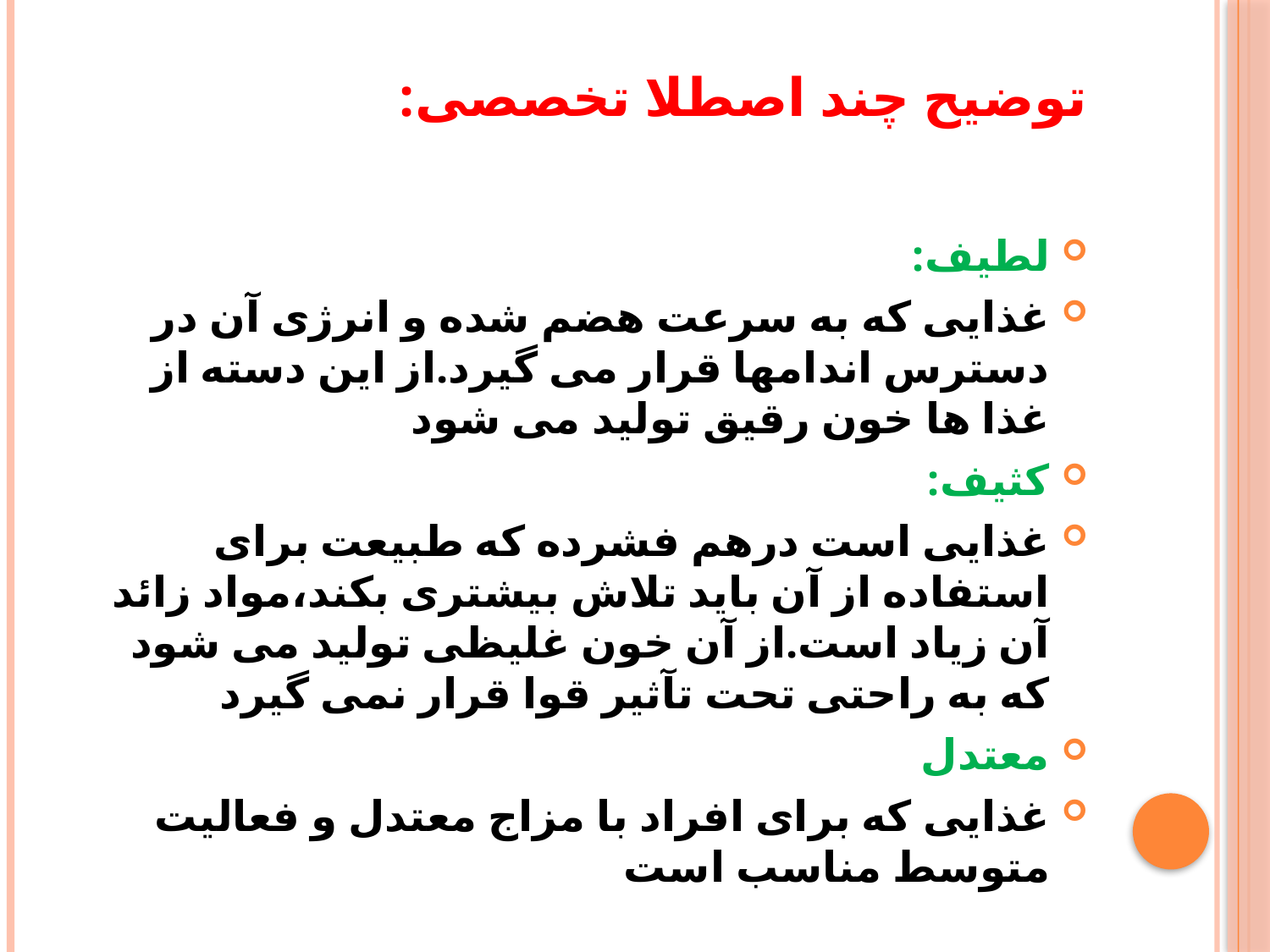

# توضیح چند اصطلا تخصصی:
لطیف:
غذایی که به سرعت هضم شده و انرژی آن در دسترس اندامها قرار می گیرد.از این دسته از غذا ها خون رقیق تولید می شود
کثیف:
غذایی است درهم فشرده که طبیعت برای استفاده از آن باید تلاش بیشتری بکند،مواد زائد آن زیاد است.از آن خون غلیظی تولید می شود که به راحتی تحت تآثیر قوا قرار نمی گیرد
معتدل
غذایی که برای افراد با مزاج معتدل و فعالیت متوسط مناسب است